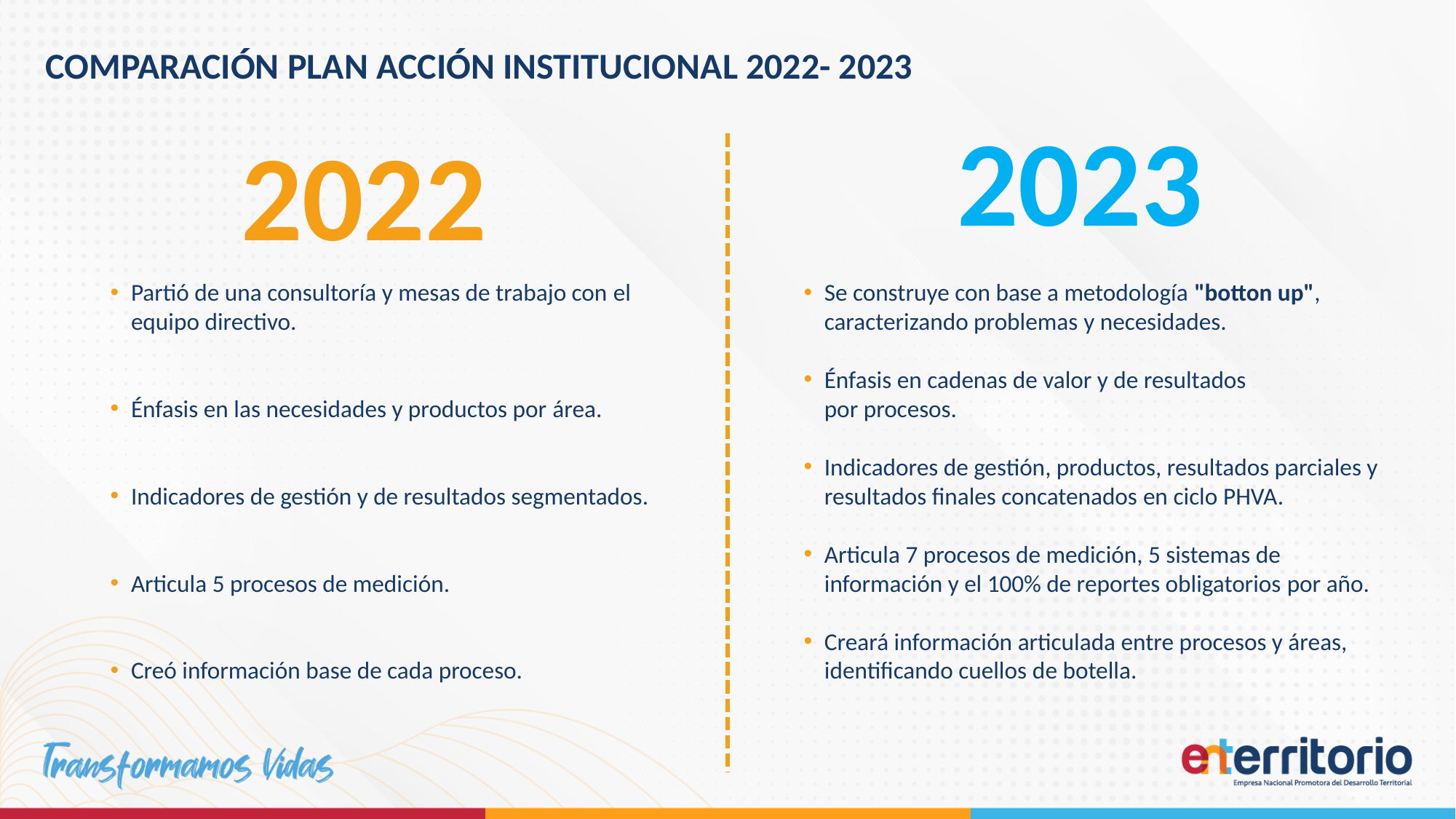

COMPARACIÓN PLAN ACCIÓN INSTITUCIONAL 2022- 2023
2023
2022
Se construye con base a metodología "botton up", caracterizando problemas y necesidades.

Énfasis en cadenas de valor y de resultados por procesos.

Indicadores de gestión, productos, resultados parciales y resultados finales concatenados en ciclo PHVA.

Articula 7 procesos de medición, 5 sistemas de información y el 100% de reportes obligatorios por año.

Creará información articulada entre procesos y áreas, identificando cuellos de botella.
Partió de una consultoría y mesas de trabajo con el equipo directivo.

Énfasis en las necesidades y productos por área.

Indicadores de gestión y de resultados segmentados.

Articula 5 procesos de medición.

Creó información base de cada proceso.